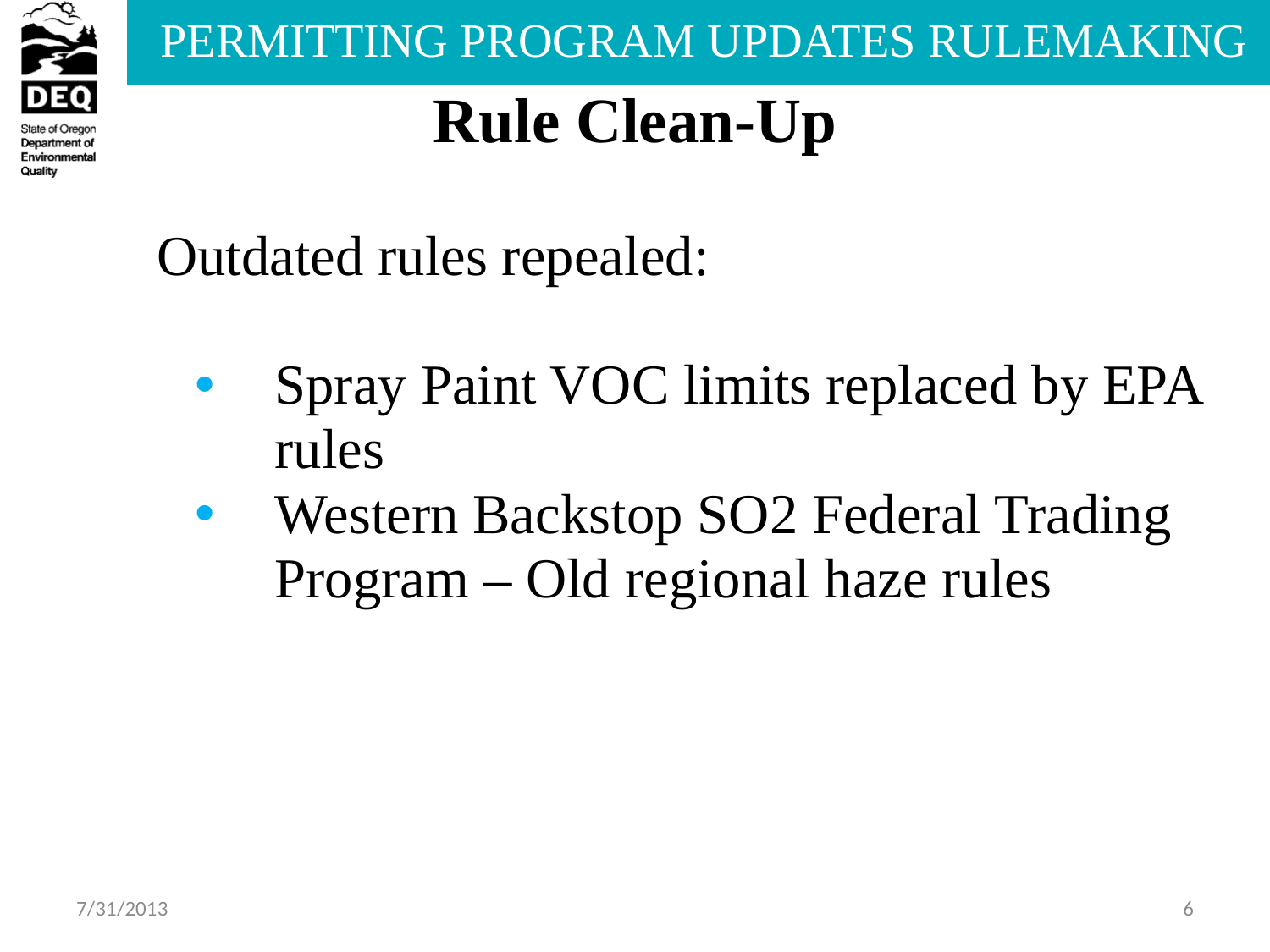

# Rule Clean-Up
Outdated rules repealed:

Spray Paint VOC limits replaced by EPA rules
Western Backstop SO2 Federal Trading Program – Old regional haze rules

7/31/2013
6